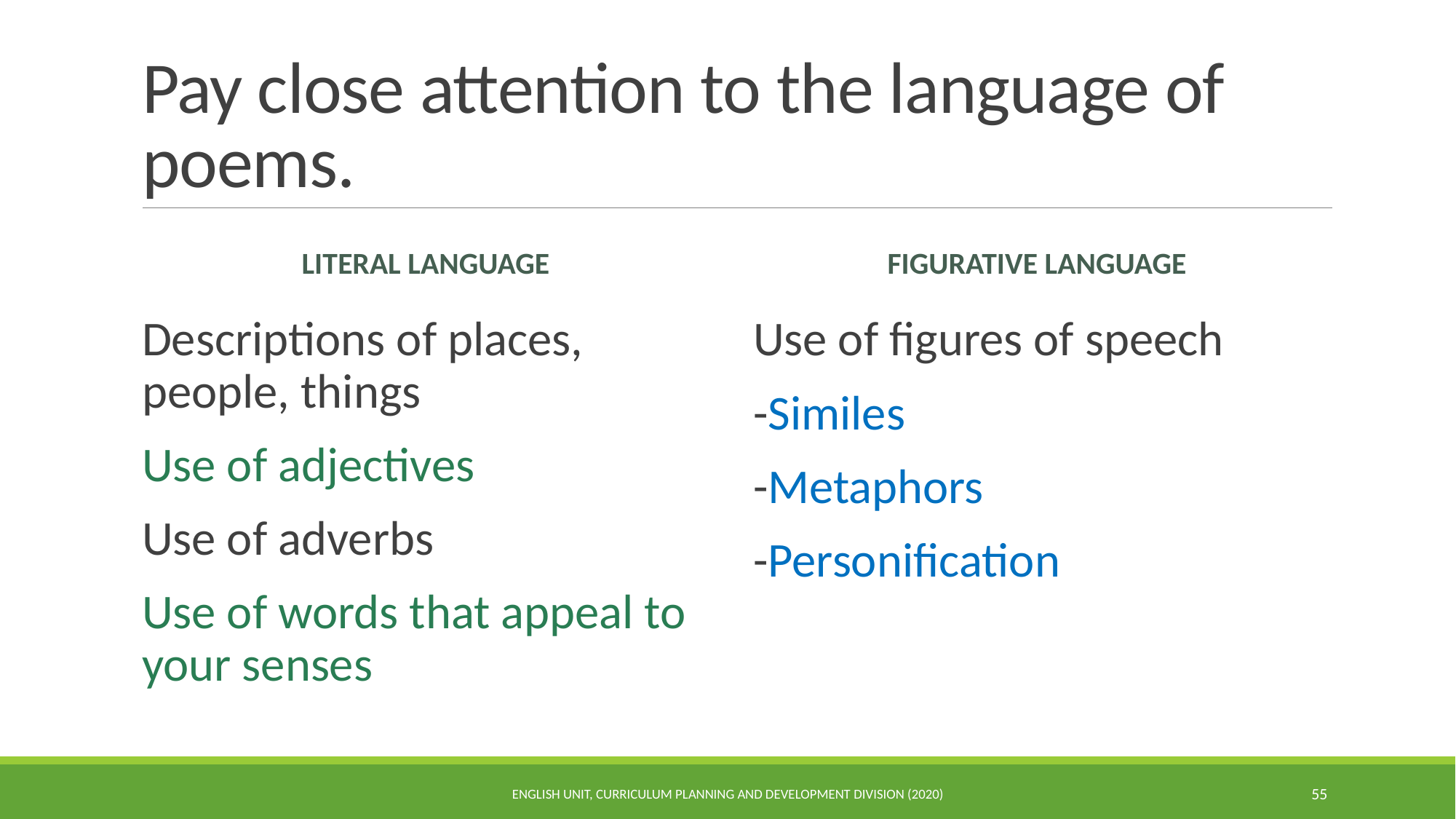

# Pay close attention to the language of poems.
Literal language
Figurative language
Descriptions of places, people, things
Use of adjectives
Use of adverbs
Use of words that appeal to your senses

Use of figures of speech
-Similes
-Metaphors
-Personification
ENGLISH UNIT, CURRICULUM PLANNING AND DEVELOPMENT DIVISION (2020)
55